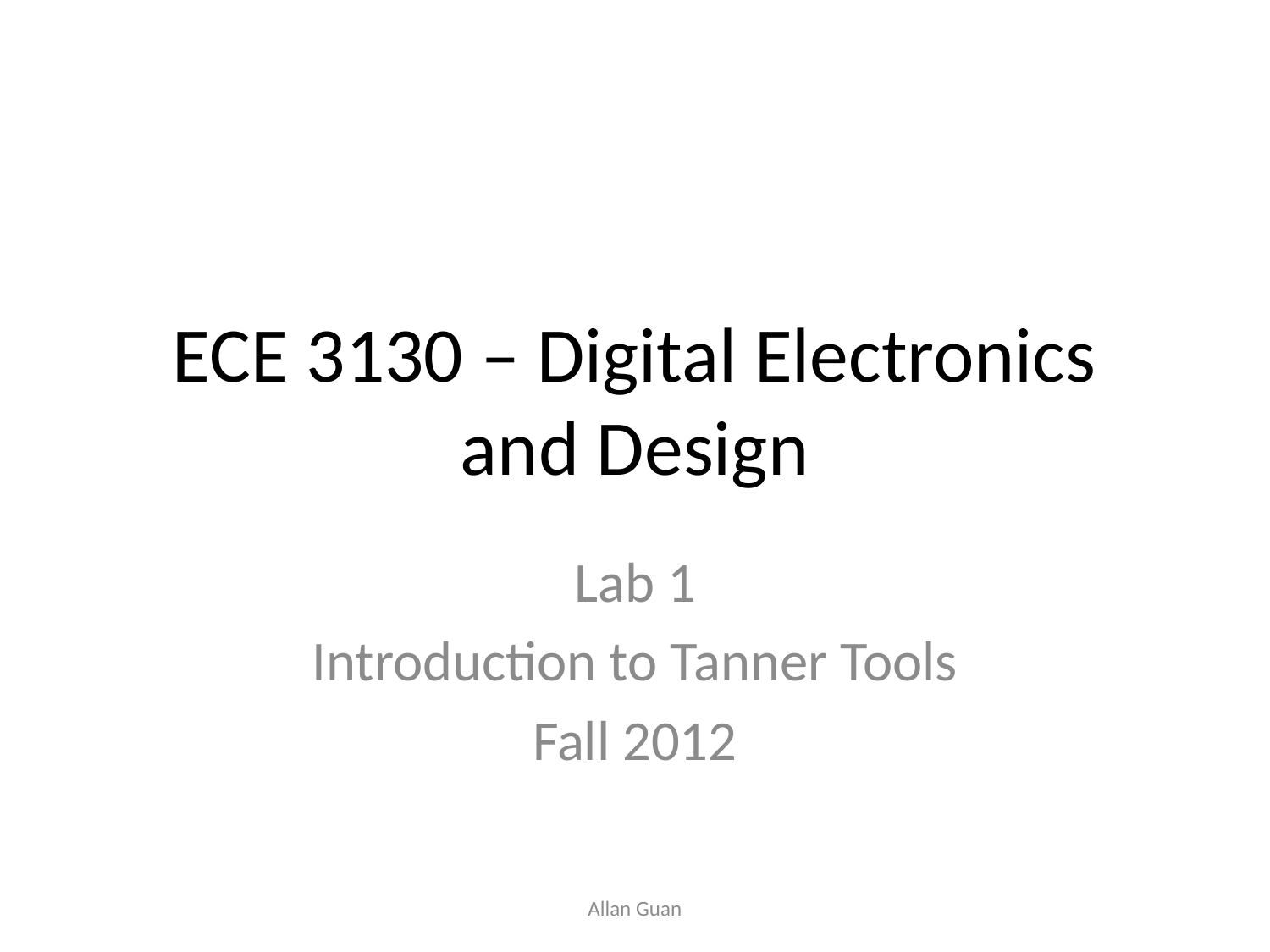

# ECE 3130 – Digital Electronics and Design
Lab 1
Introduction to Tanner Tools
Fall 2012
Allan Guan